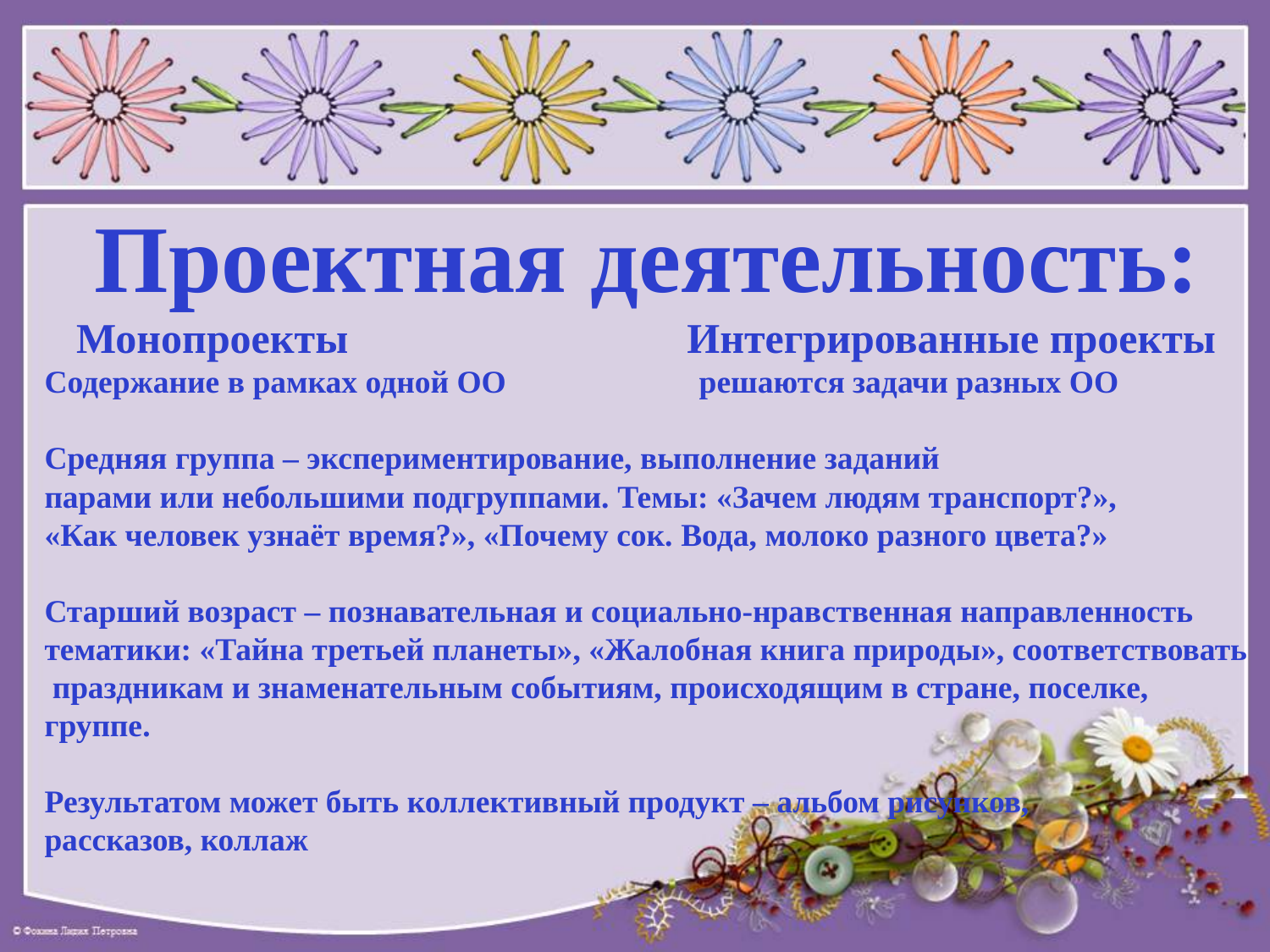

#
Проектная деятельность:
   Монопроекты                                Интегрированные проекты
Содержание в рамках одной ОО                        решаются задачи разных ОО

Средняя группа – экспериментирование, выполнение заданий
парами или небольшими подгруппами. Темы: «Зачем людям транспорт?»,
«Как человек узнаёт время?», «Почему сок. Вода, молоко разного цвета?»

Старший возраст – познавательная и социально-нравственная направленность
тематики: «Тайна третьей планеты», «Жалобная книга природы», соответствовать
 праздникам и знаменательным событиям, происходящим в стране, поселке, группе.

Результатом может быть коллективный продукт – альбом рисунков,
рассказов, коллаж